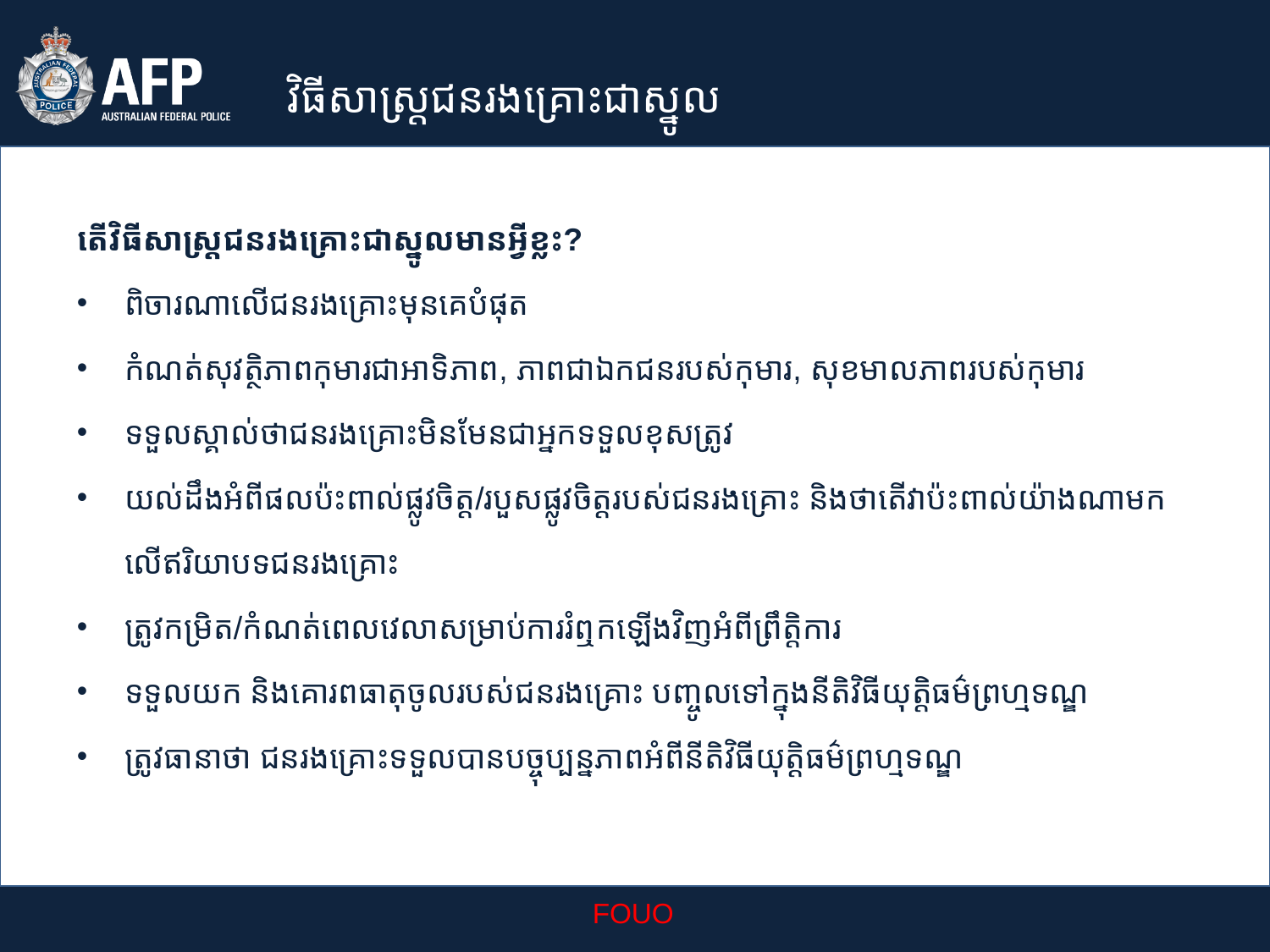

វិធីសាស្រ្តជនរងគ្រោះជាស្នូល
តើវិធីសាស្រ្តជនរងគ្រោះជាស្នូលមានអ្វីខ្លះ?
ពិចារណាលើជនរងគ្រោះមុនគេបំផុត
កំណត់សុវត្ថិភាពកុមារជាអាទិភាព, ភាពជាឯកជនរបស់កុមារ, សុខមាលភាពរបស់កុមារ
ទទួលស្គាល់ថាជនរងគ្រោះមិនមែនជាអ្នកទទួលខុសត្រូវ
យល់ដឹងអំពីផលប៉ះពាល់ផ្លូវចិត្ត/របួសផ្លូវចិត្តរបស់ជនរងគ្រោះ និងថាតើវាប៉ះពាល់យ៉ាងណាមកលើឥរិយាបទជនរងគ្រោះ
ត្រូវកម្រិត/កំណត់ពេលវេលាសម្រាប់ការរំឮកឡើងវិញអំពីព្រឹត្តិការ
ទទួលយក និងគោរពធាតុចូលរបស់ជនរងគ្រោះ បញ្ចូលទៅក្នុងនីតិវិធីយុត្តិធម៌ព្រហ្មទណ្ឌ
ត្រូវធានាថា ជនរងគ្រោះទទួលបានបច្ចុប្បន្នភាពអំពីនីតិវិធីយុត្តិធម៌ព្រហ្មទណ្ឌ